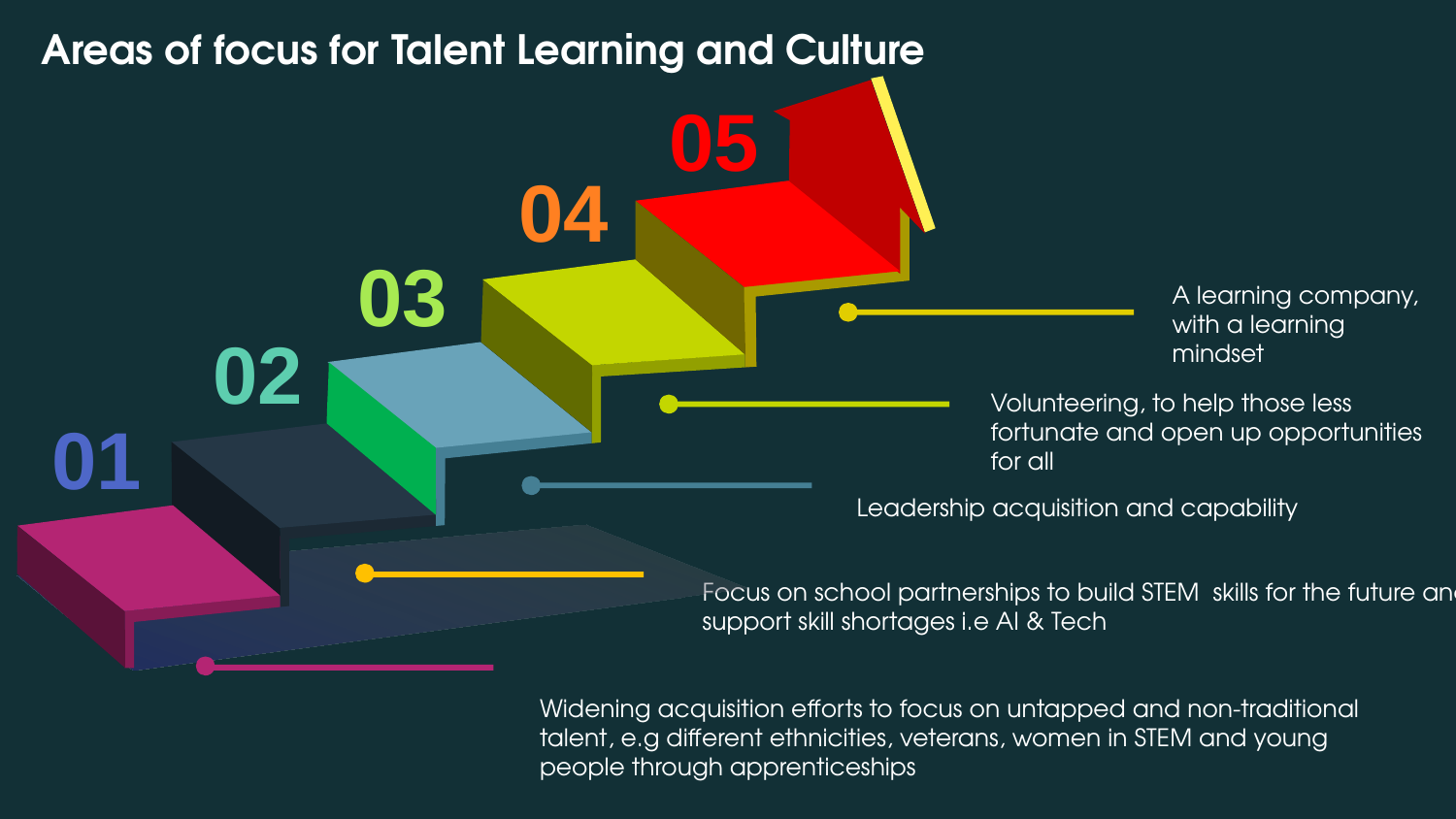

Areas of focus for Talent Learning and Culture

05
04

03

02

01

A learning company, with a learning mindset
Volunteering, to help those less fortunate and open up opportunities for all
Leadership acquisition and capability
Focus on school partnerships to build STEM  skills for the future and support skill shortages i.e AI & Tech
Widening acquisition efforts to focus on untapped and non-traditional talent, e.g different ethnicities, veterans, women in STEM and young people through apprenticeships